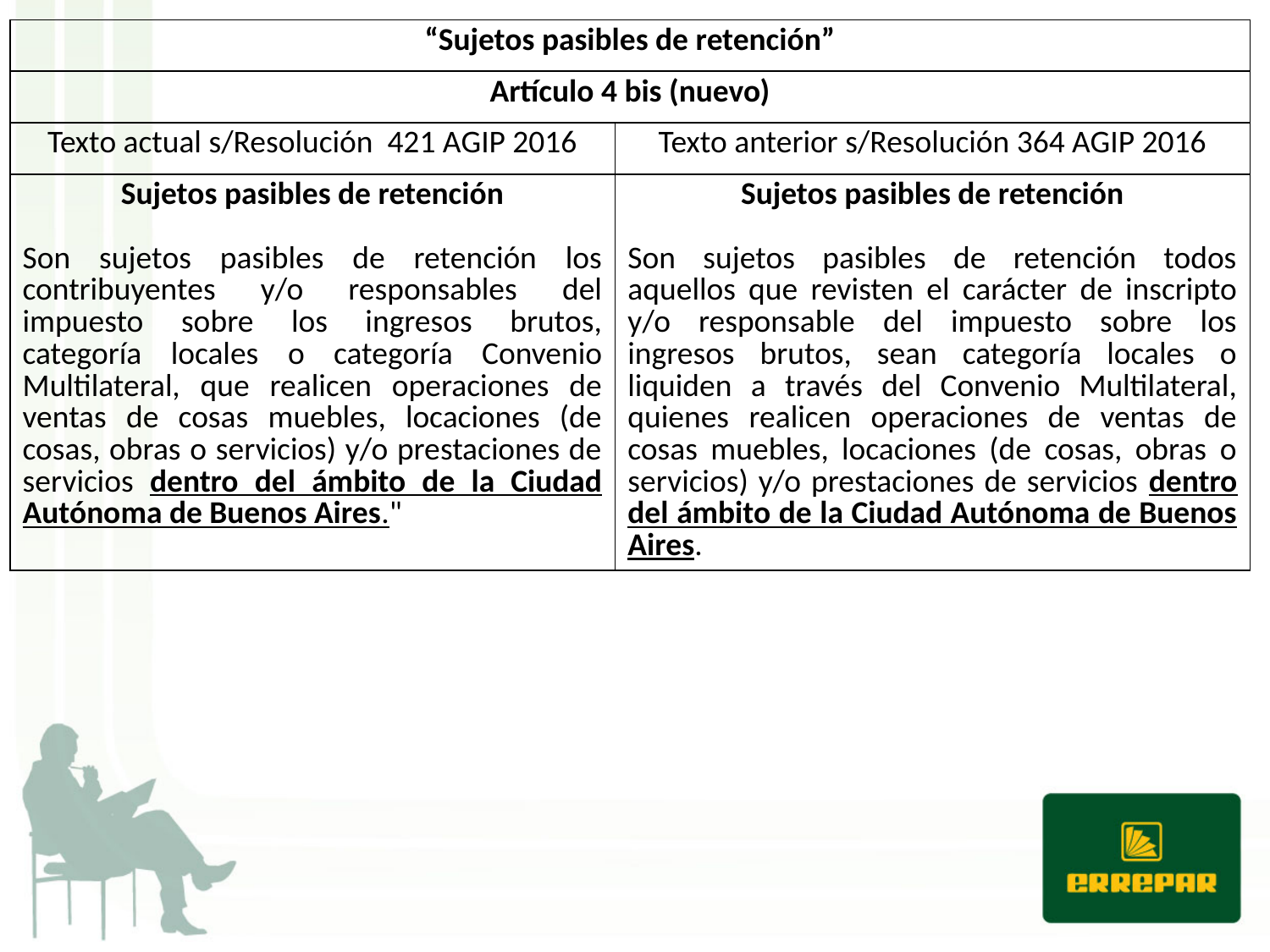

| “Sujetos pasibles de retención” |  |
| --- | --- |
| Artículo 4 bis (nuevo) |  |
| Texto actual s/Resolución 421 AGIP 2016 | Texto anterior s/Resolución 364 AGIP 2016 |
| Sujetos pasibles de retención Son sujetos pasibles de retención los contribuyentes y/o responsables del impuesto sobre los ingresos brutos, categoría locales o categoría Convenio Multilateral, que realicen operaciones de ventas de cosas muebles, locaciones (de cosas, obras o servicios) y/o prestaciones de servicios dentro del ámbito de la Ciudad Autónoma de Buenos Aires." | Sujetos pasibles de retención Son sujetos pasibles de retención todos aquellos que revisten el carácter de inscripto y/o responsable del impuesto sobre los ingresos brutos, sean categoría locales o liquiden a través del Convenio Multilateral, quienes realicen operaciones de ventas de cosas muebles, locaciones (de cosas, obras o servicios) y/o prestaciones de servicios dentro del ámbito de la Ciudad Autónoma de Buenos Aires. |